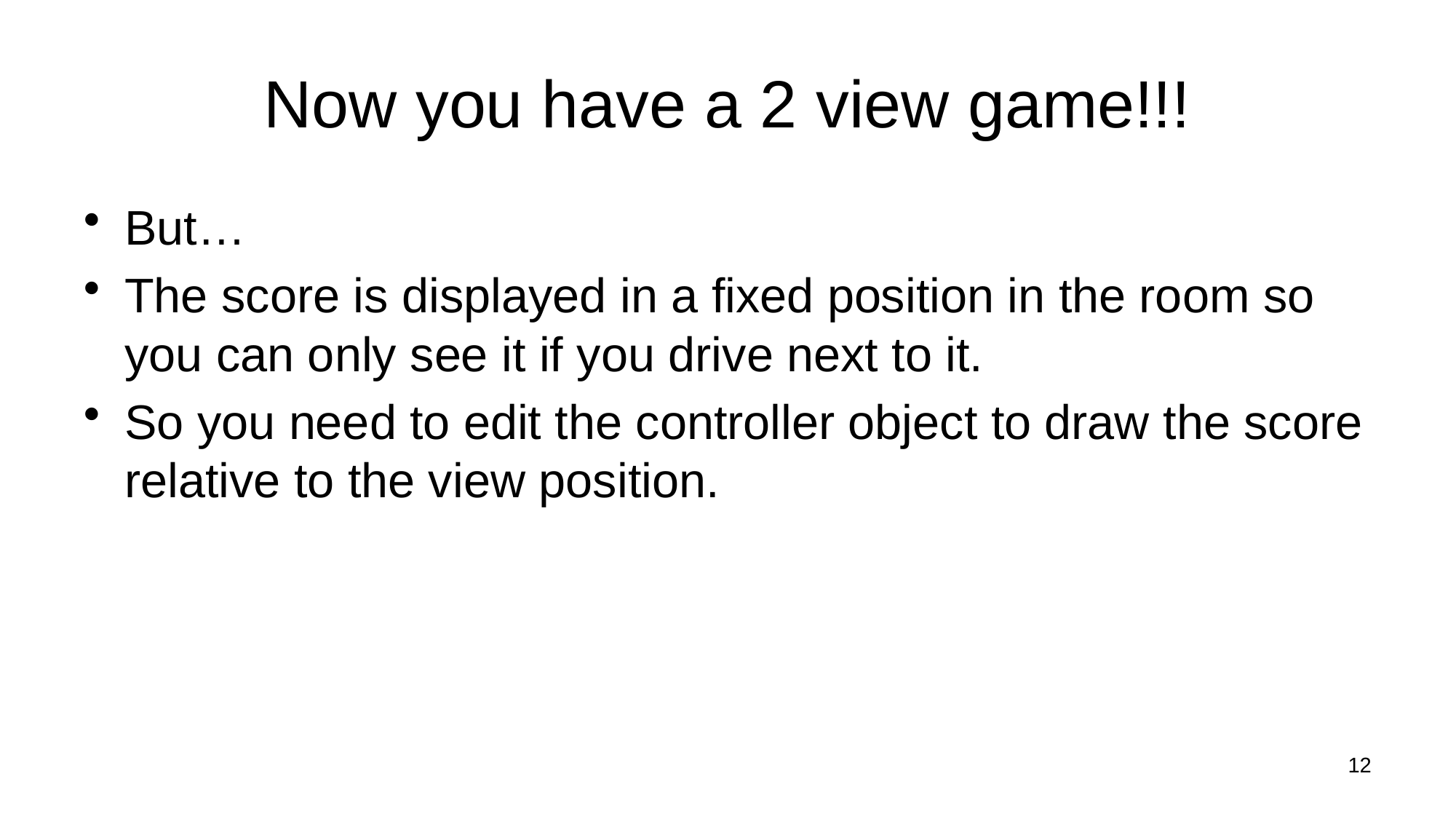

# Now you have a 2 view game!!!
But…
The score is displayed in a fixed position in the room so you can only see it if you drive next to it.
So you need to edit the controller object to draw the score relative to the view position.
12